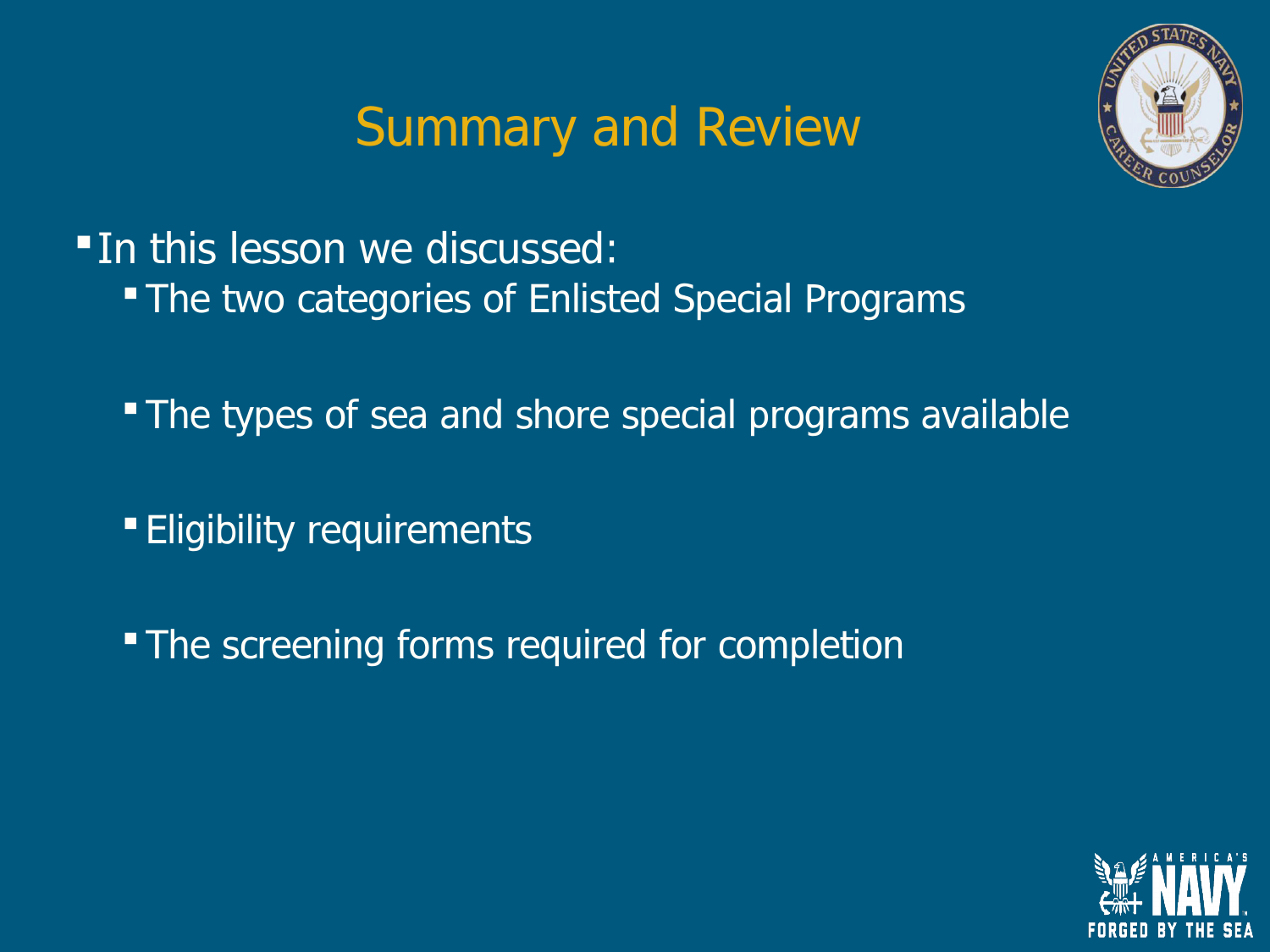

# Summary and Review
In this lesson we discussed:
The two categories of Enlisted Special Programs

The types of sea and shore special programs available

Eligibility requirements

The screening forms required for completion